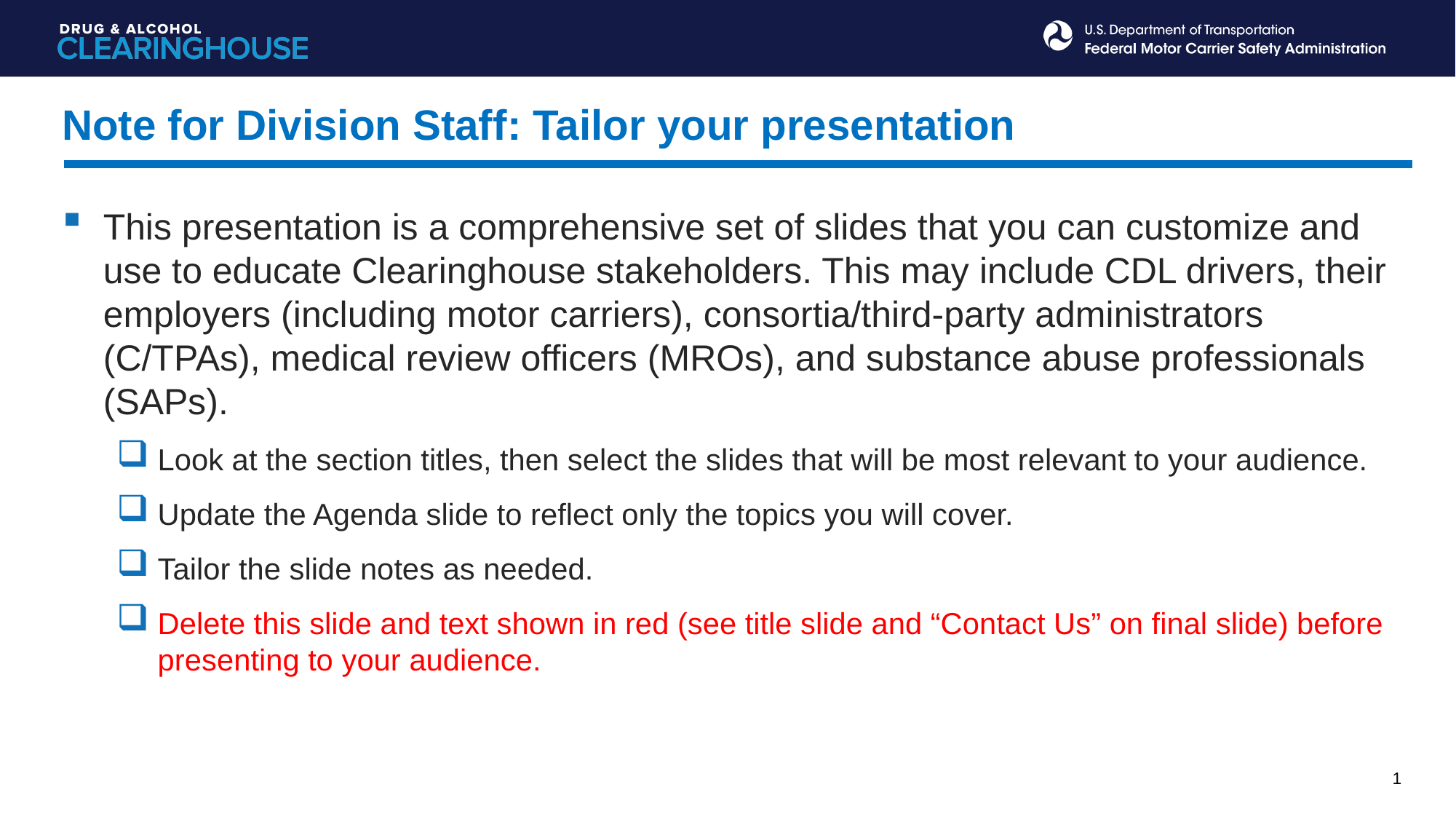

Note for Division Staff: Tailor your presentation
This presentation is a comprehensive set of slides that you can customize and use to educate Clearinghouse stakeholders. This may include CDL drivers, their employers (including motor carriers), consortia/third-party administrators (C/TPAs), medical review officers (MROs), and substance abuse professionals (SAPs).
Look at the section titles, then select the slides that will be most relevant to your audience.
Update the Agenda slide to reflect only the topics you will cover.
Tailor the slide notes as needed.
Delete this slide and text shown in red (see title slide and “Contact Us” on final slide) before presenting to your audience.
1